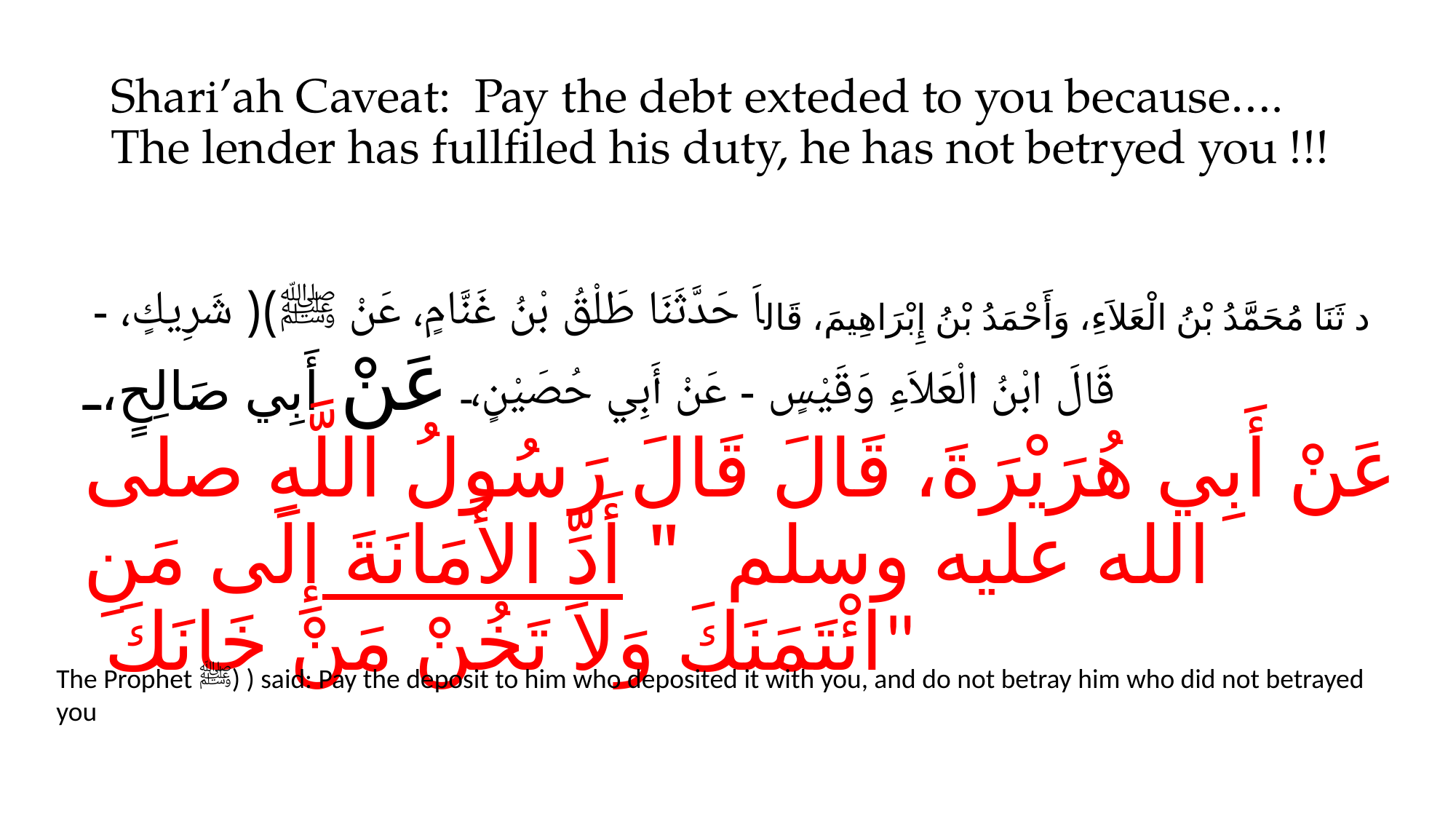

# Shari’ah Caveat:  Pay the debt exteded to you because…. The lender has fullfiled his duty, he has not betryed you !!!
 د ثَنَا مُحَمَّدُ بْنُ الْعَلاَءِ، وَأَحْمَدُ بْنُ إِبْرَاهِيمَ، قَالاَ حَدَّثَنَا طَلْقُ بْنُ غَنَّامٍ، عَنْ ﷺ)( شَرِيكٍ، - قَالَ ابْنُ الْعَلاَءِ وَقَيْسٍ - عَنْ أَبِي حُصَيْنٍ، عَنْ أَبِي صَالِحٍ، عَنْ أَبِي هُرَيْرَةَ، قَالَ قَالَ رَسُولُ اللَّهِ صلى الله عليه وسلم ‏ "‏ أَدِّ الأَمَانَةَ إِلَى مَنِ ائْتَمَنَكَ وَلاَ تَخُنْ مَنْ خَانَكَ ‏"
The Prophet ﷺ) ) said: Pay the deposit to him who deposited it with you, and do not betray him who did not betrayed you